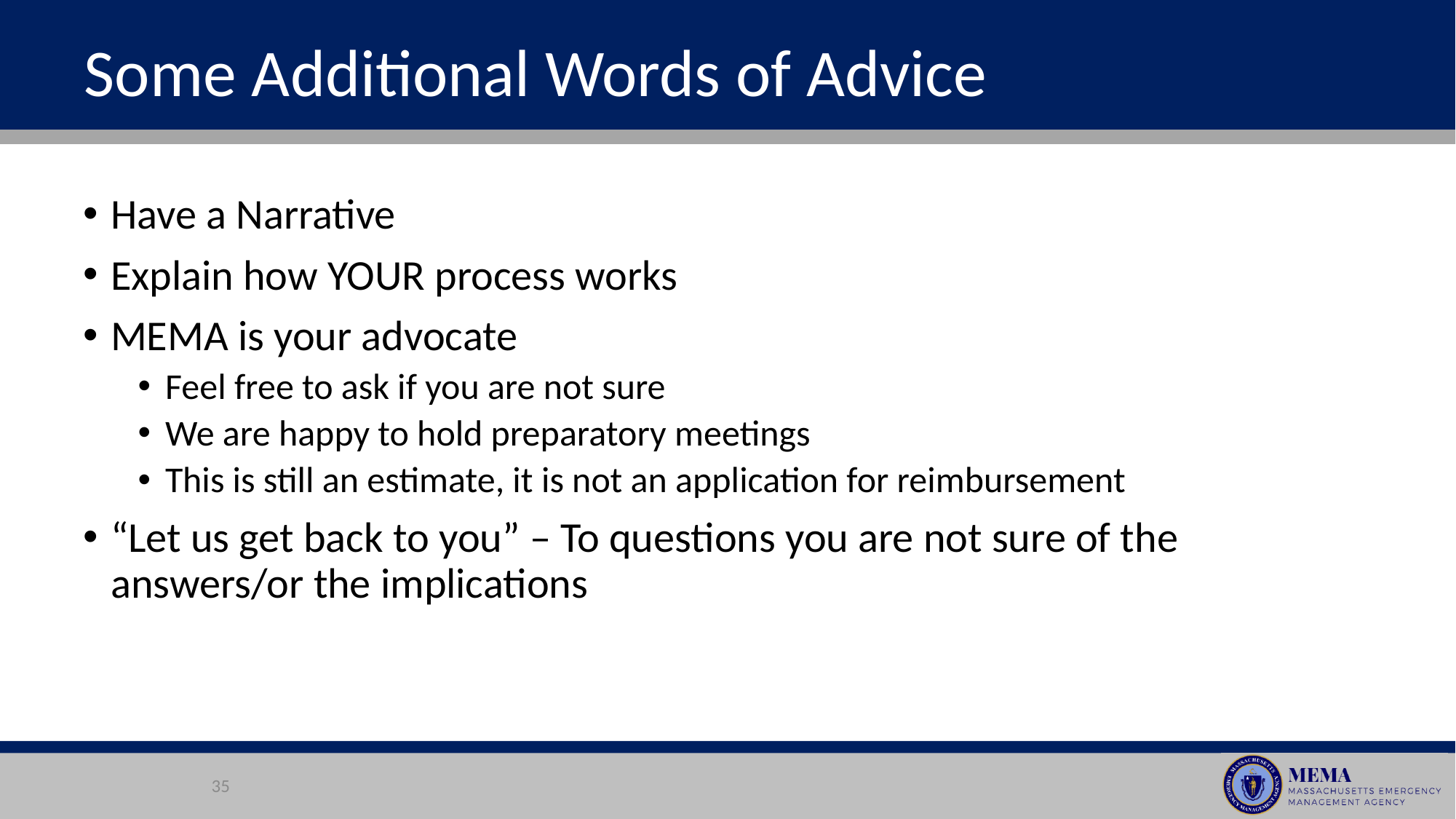

# Some Additional Words of Advice
Have a Narrative
Explain how YOUR process works
MEMA is your advocate
Feel free to ask if you are not sure
We are happy to hold preparatory meetings
This is still an estimate, it is not an application for reimbursement
“Let us get back to you” – To questions you are not sure of the answers/or the implications
35